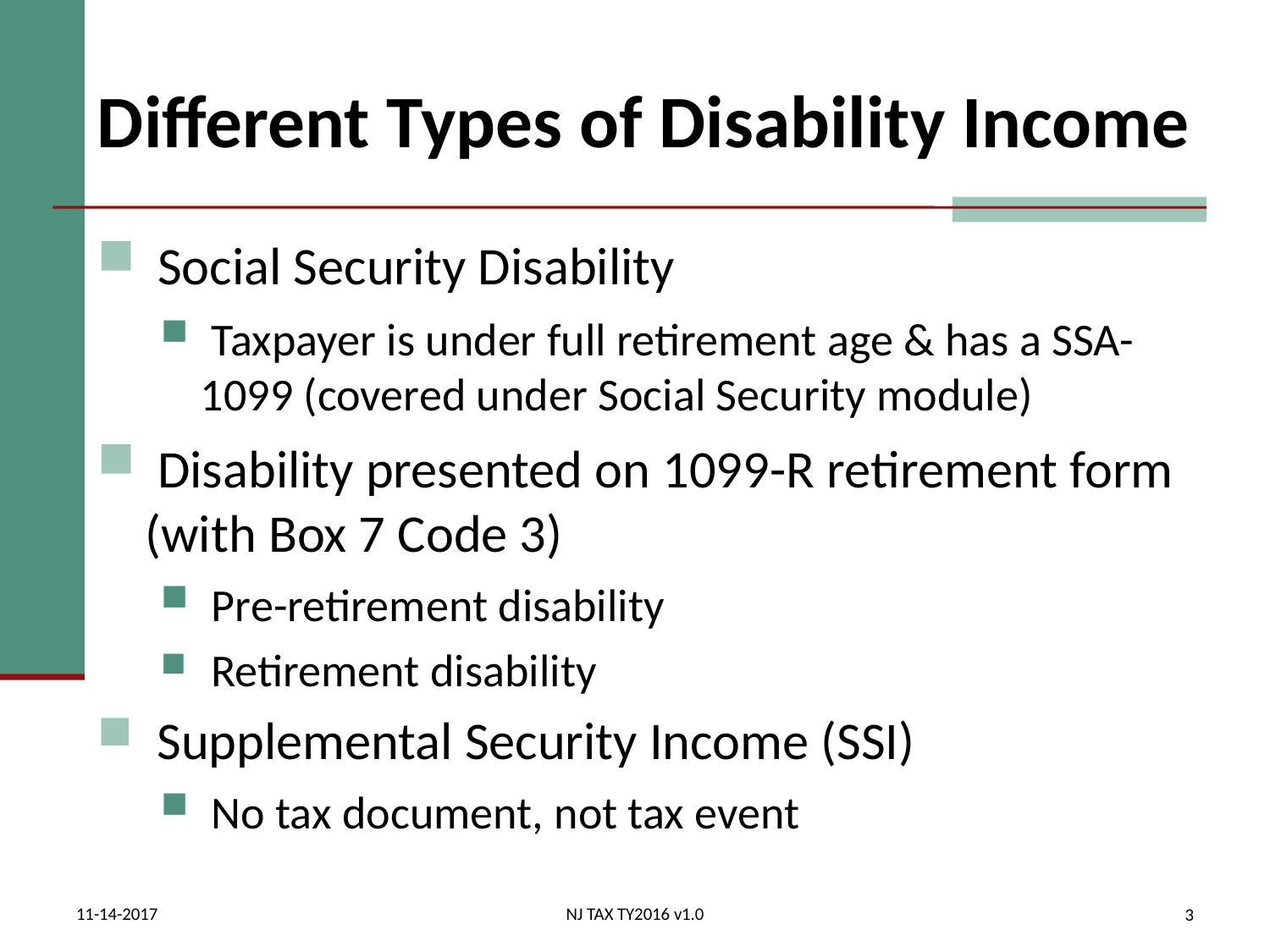

# Different Types of Disability Income
 Social Security Disability
 Taxpayer is under full retirement age & has a SSA-1099 (covered under Social Security module)
 Disability presented on 1099-R retirement form (with Box 7 Code 3)
 Pre-retirement disability
 Retirement disability
 Supplemental Security Income (SSI)
 No tax document, not tax event

11-14-2017
NJ TAX TY2016 v1.0
3